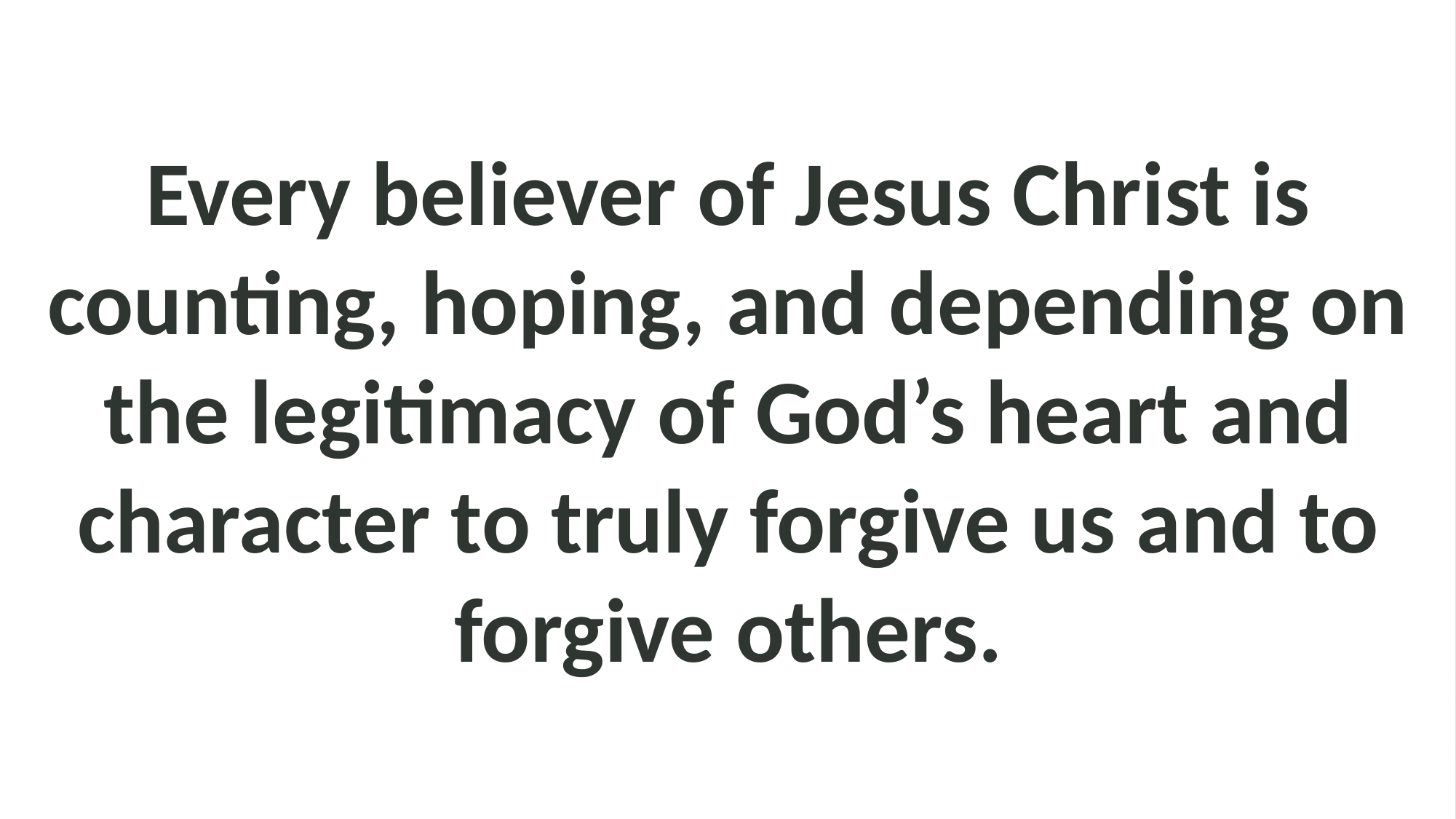

Every believer of Jesus Christ is counting, hoping, and depending on the legitimacy of God’s heart and character to truly forgive us and to forgive others.